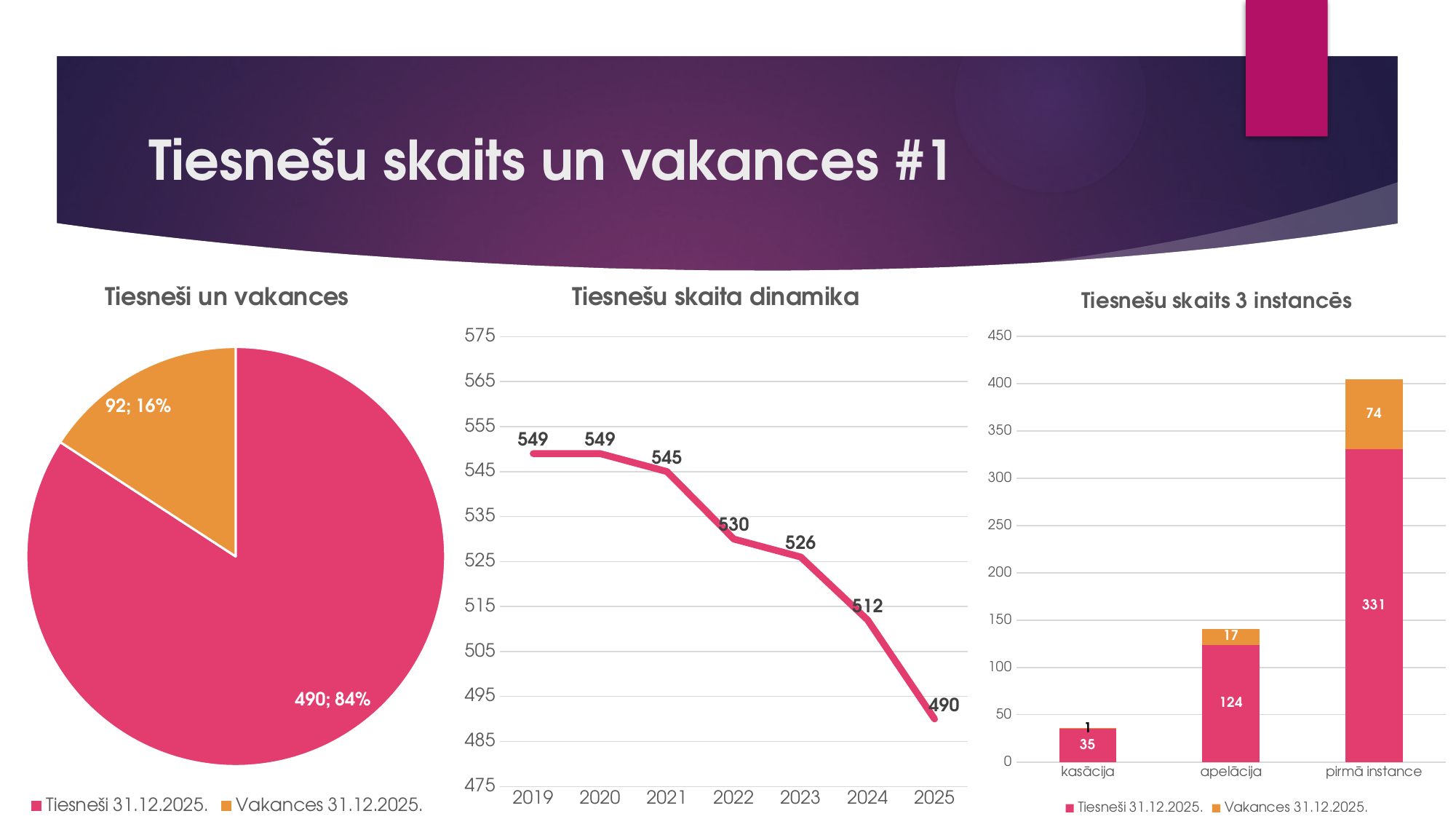

# Tiesnešu skaits un vakances #1

### Chart: Tiesneši un vakances

| Category |  |
|---|---|
| Tiesneši 31.12.2025. | 490.0 |
| Vakances 31.12.2025. | 92.0 |

### Chart: Tiesnešu skaita dinamika

| Category |  |
|---|---|
| 2019 | 549.0 |
| 2020 | 549.0 |
| 2021 | 545.0 |
| 2022 | 530.0 |
| 2023 | 526.0 |
| 2024 | 512.0 |
| 2025 | 490.0 |

### Chart: Tiesnešu skaits 3 instancēs

| Category | Tiesneši 31.12.2025. | Vakances 31.12.2025. |
|---|---|---|
| kasācija | 35.0 | 1.0 |
| apelācija | 124.0 | 17.0 |
| pirmā instance | 331.0 | 74.0 |